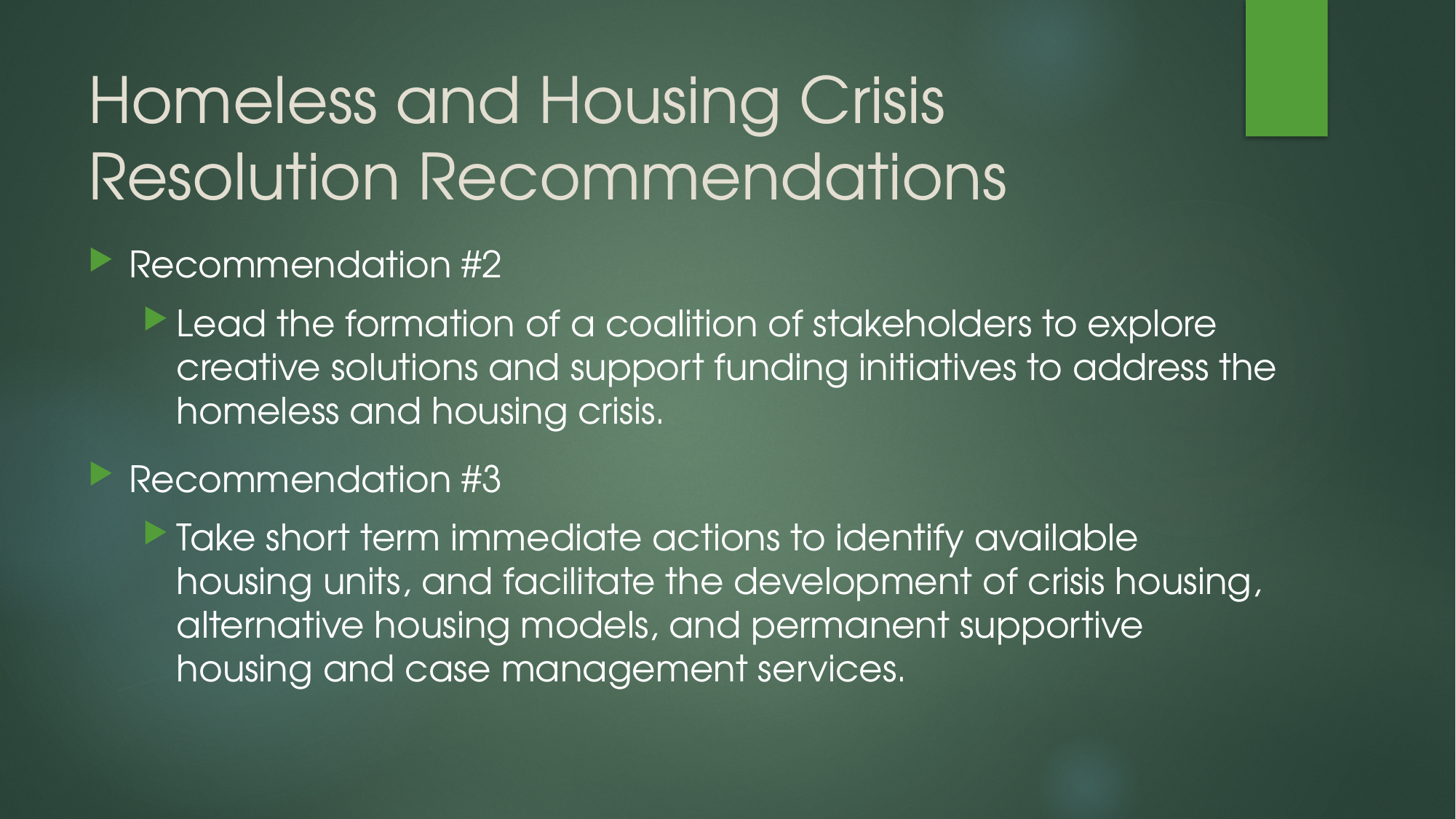

# Homeless and Housing Crisis Resolution Recommendations
Recommendation #2
Lead the formation of a coalition of stakeholders to explore creative solutions and support funding initiatives to address the homeless and housing crisis.
Recommendation #3
Take short term immediate actions to identify available housing units, and facilitate the development of crisis housing, alternative housing models, and permanent supportive housing and case management services.